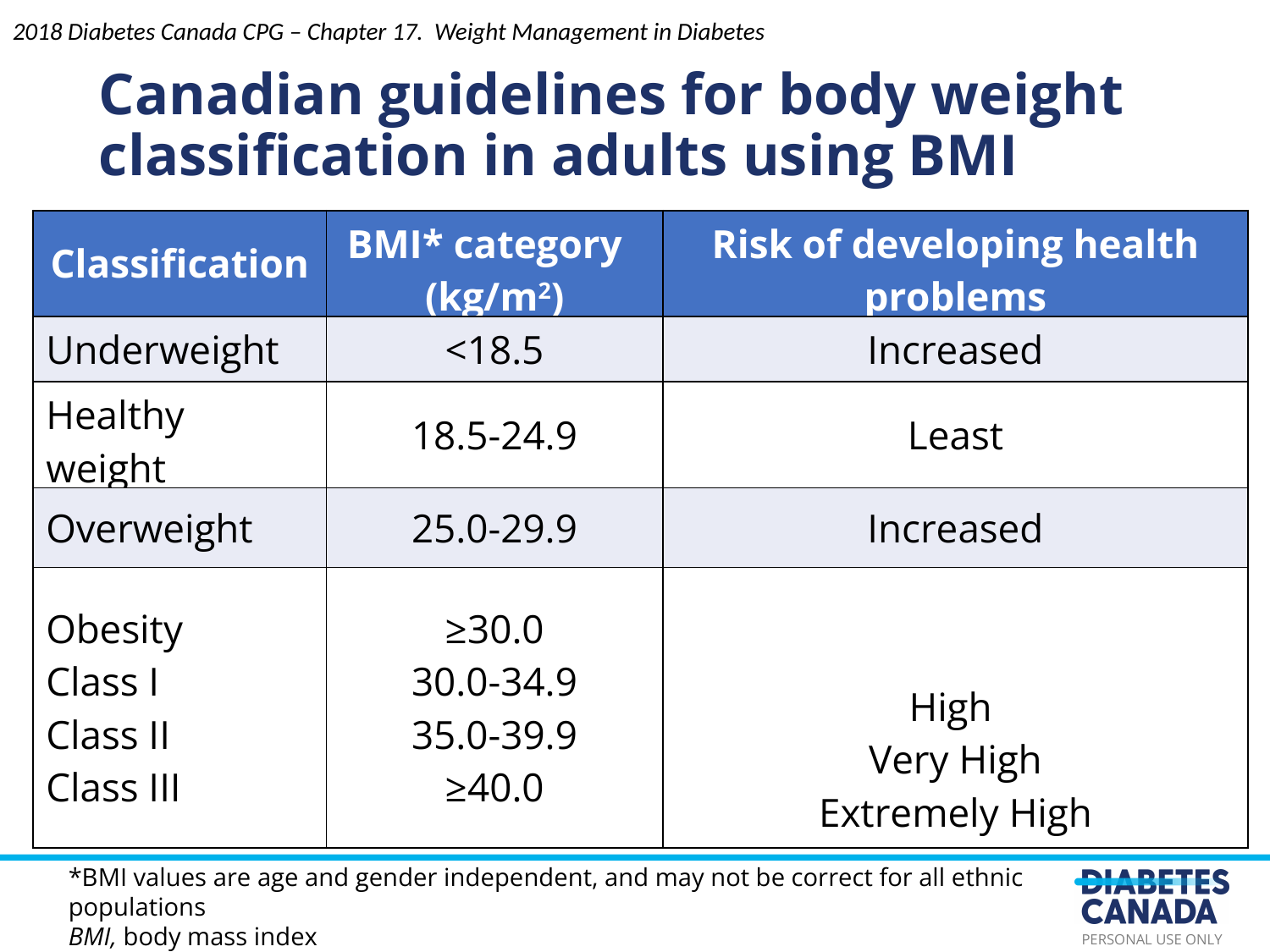

2018 Diabetes Canada CPG – Chapter 17.  Weight Management in Diabetes
# Canadian guidelines for body weight classification in adults using BMI

| Classification | BMI\* category   (kg/m2) | Risk of developing health problems |
| --- | --- | --- |
| Underweight | <18.5 | Increased |
| Healthy weight | 18.5-24.9 | Least |
| Overweight | 25.0-29.9 | Increased |
| Obesity Class I Class II Class III | ≥30.0 30.0-34.9 35.0-39.9 ≥40.0 | High Very High Extremely High |

*BMI values are age and gender independent, and may not be correct for all ethnic populations
BMI, body mass index